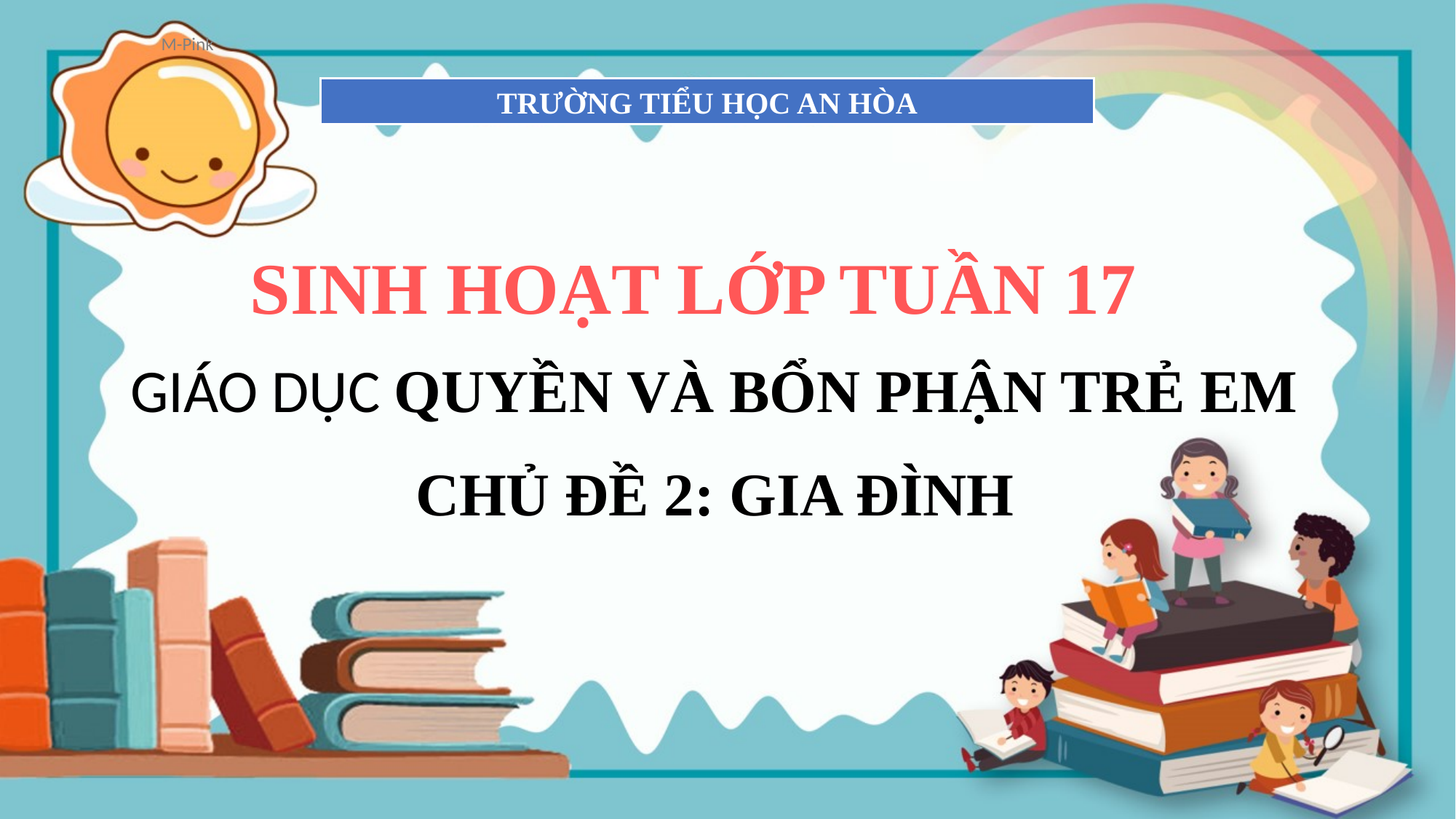

TRƯỜNG TIỂU HỌC AN HÒA
SINH HOẠT LỚP TUẦN 17
 GIÁO DỤC QUYỀN VÀ BỔN PHẬN TRẺ EM
 CHỦ ĐỀ 2: GIA ĐÌNH